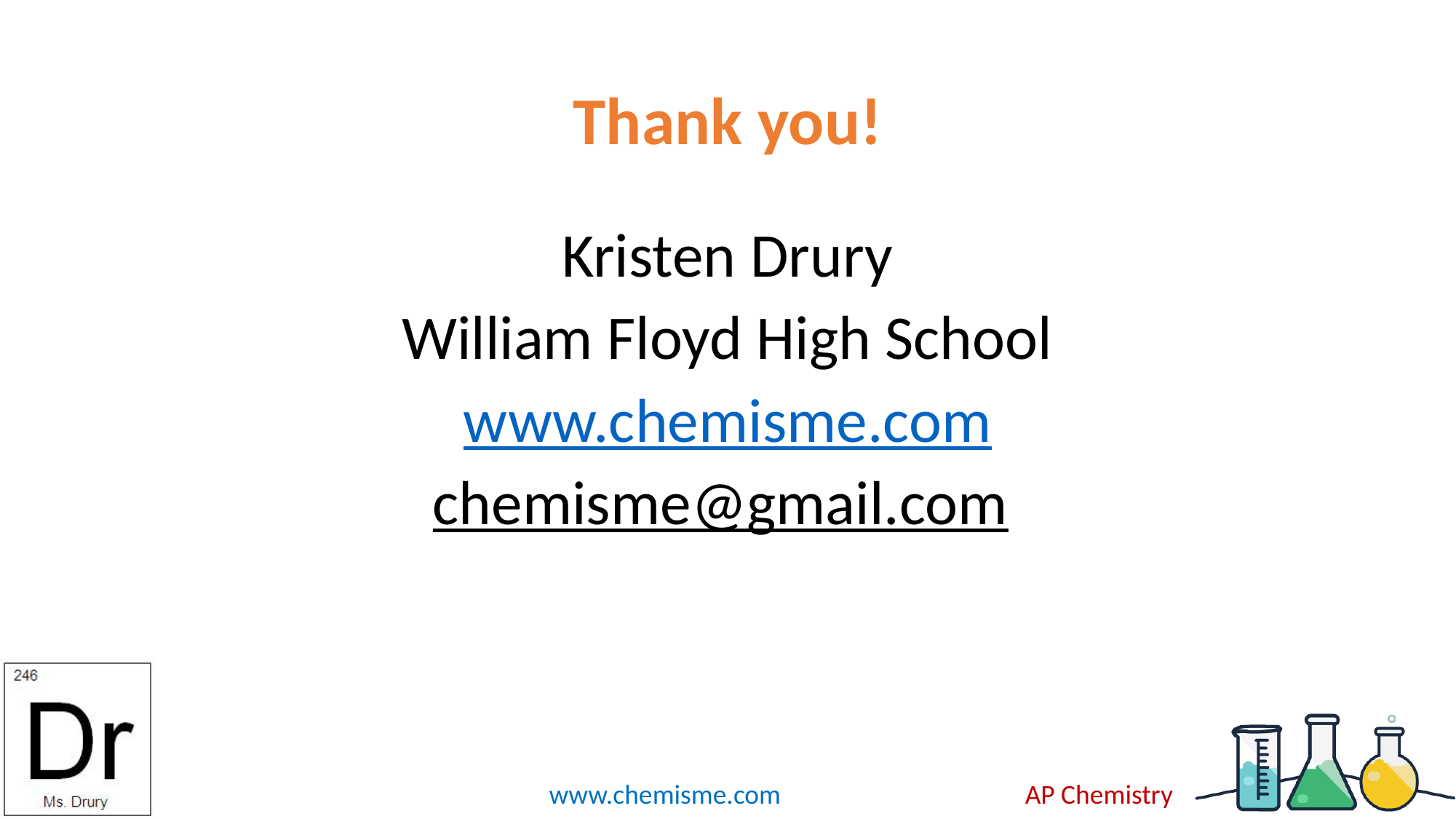

# Thank you!
Kristen Drury
William Floyd High School
www.chemisme.com
chemisme@gmail.com